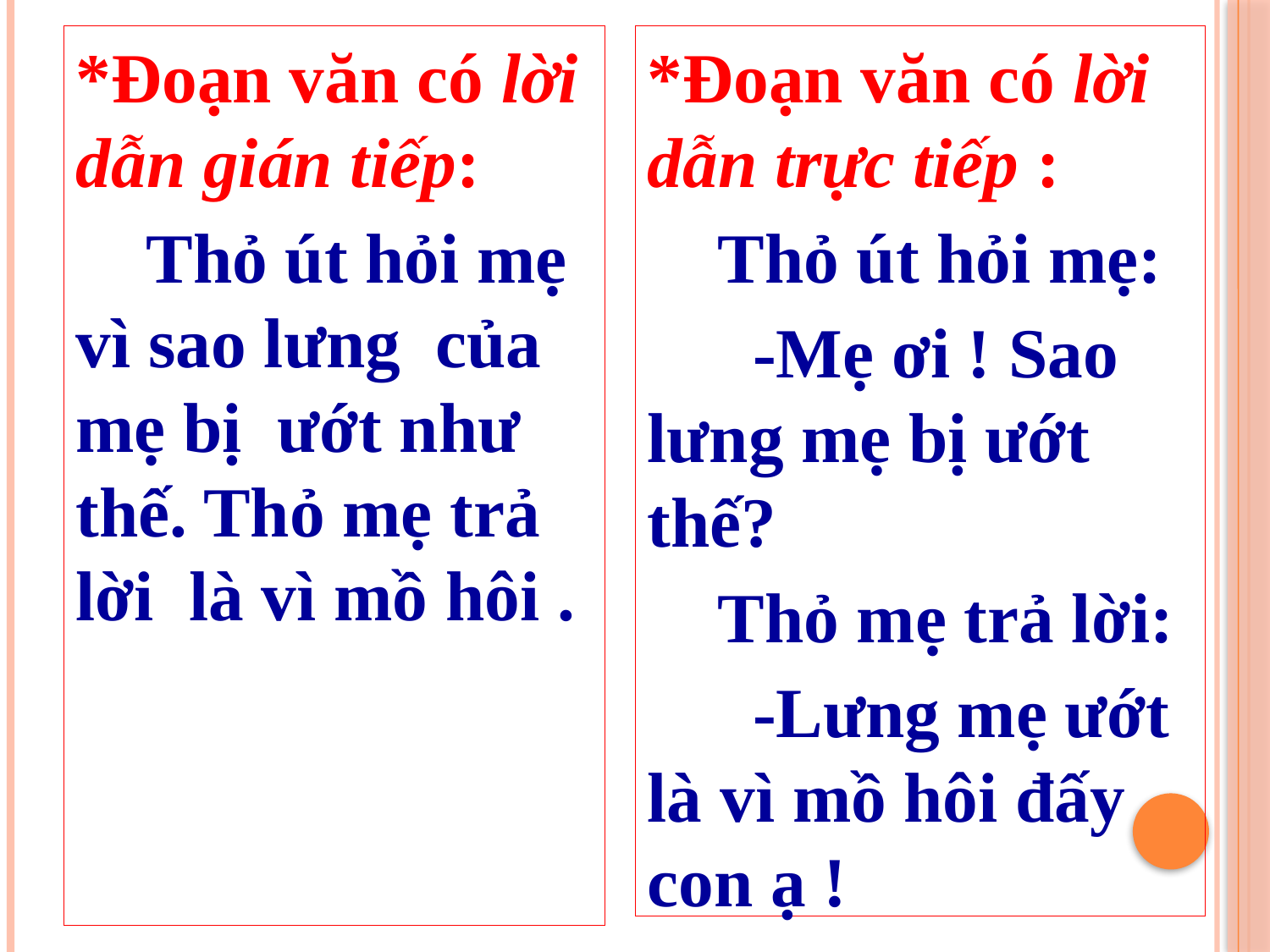

*Đoạn văn có lời dẫn gián tiếp:
    Thỏ út hỏi mẹ vì sao lưng  của mẹ bị  ướt như thế. Thỏ mẹ trả lời  là vì mồ hôi .

*Đoạn văn có lời dẫn trực tiếp :
    Thỏ út hỏi mẹ:
      -Mẹ ơi ! Sao lưng mẹ bị ướt thế?
    Thỏ mẹ trả lời:
      -Lưng mẹ ướt là vì mồ hôi đấy con ạ !